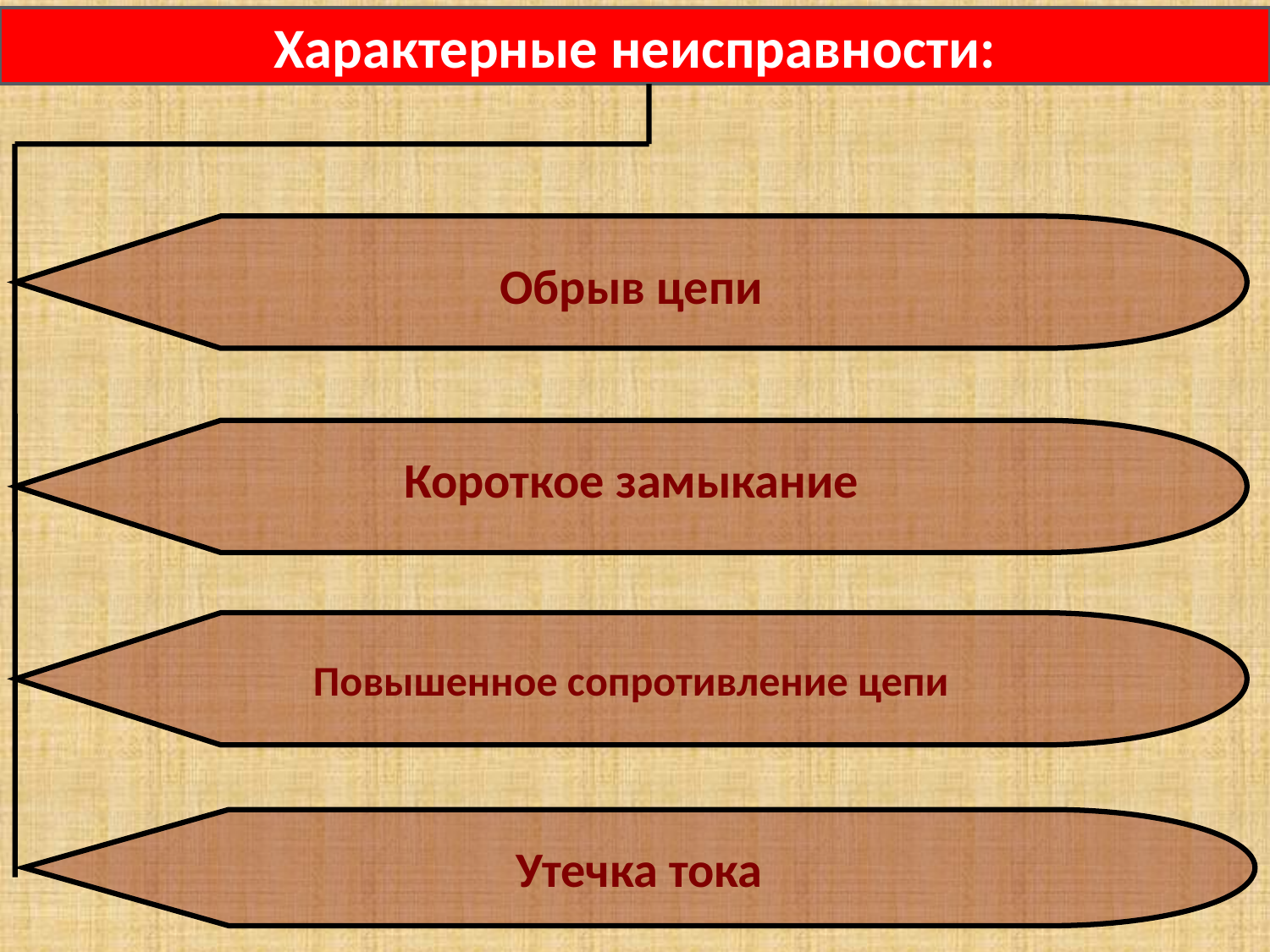

Характерные неисправности:

Обрыв цепи

Короткое замыкание

Повышенное сопротивление цепи
Утечка тока